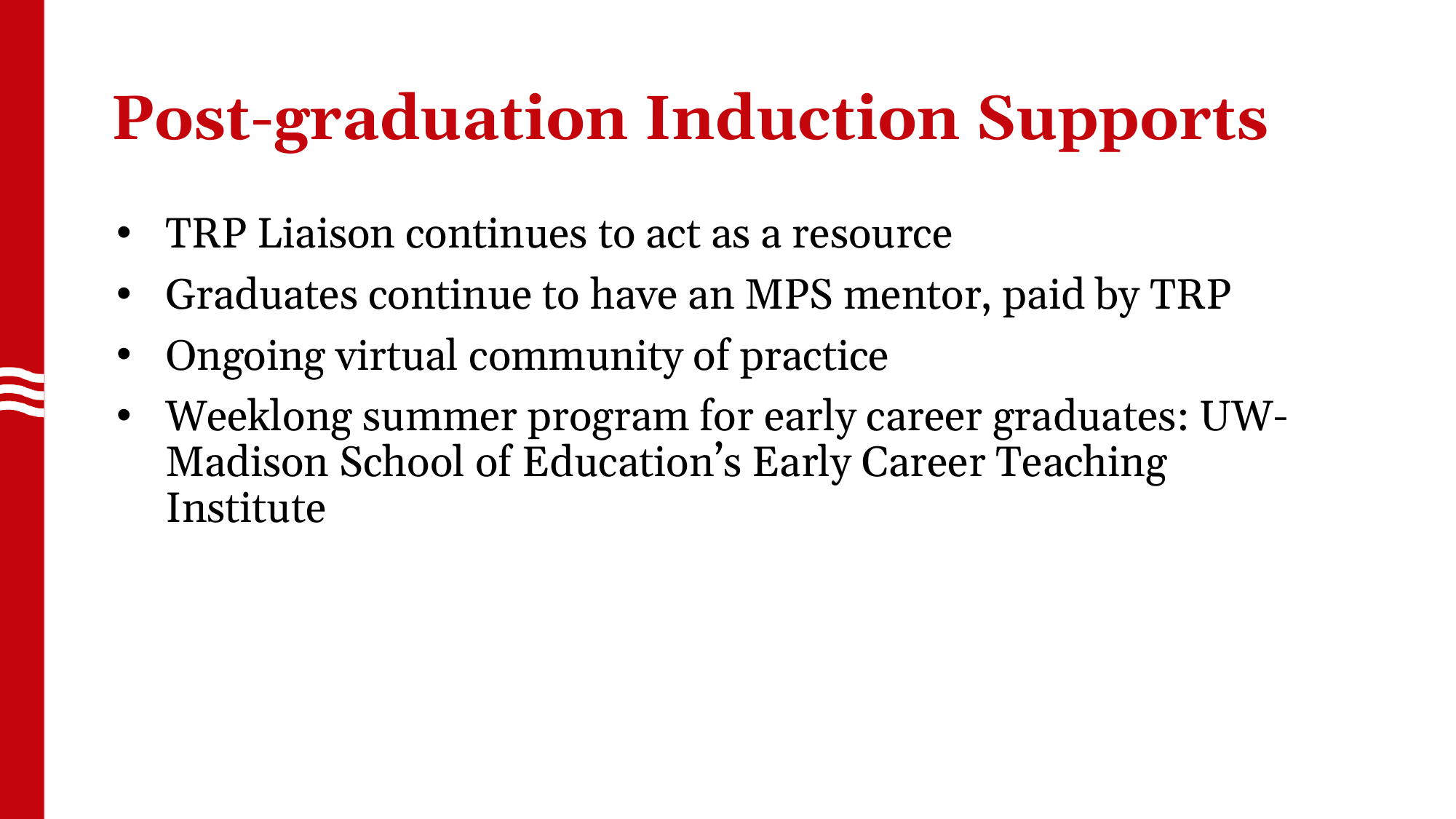

# Post-graduation Induction Supports
TRP Liaison continues to act as a resource
Graduates continue to have an MPS mentor, paid by TRP
Ongoing virtual community of practice
Weeklong summer program for early career graduates: UW-Madison School of Education’s Early Career Teaching Institute